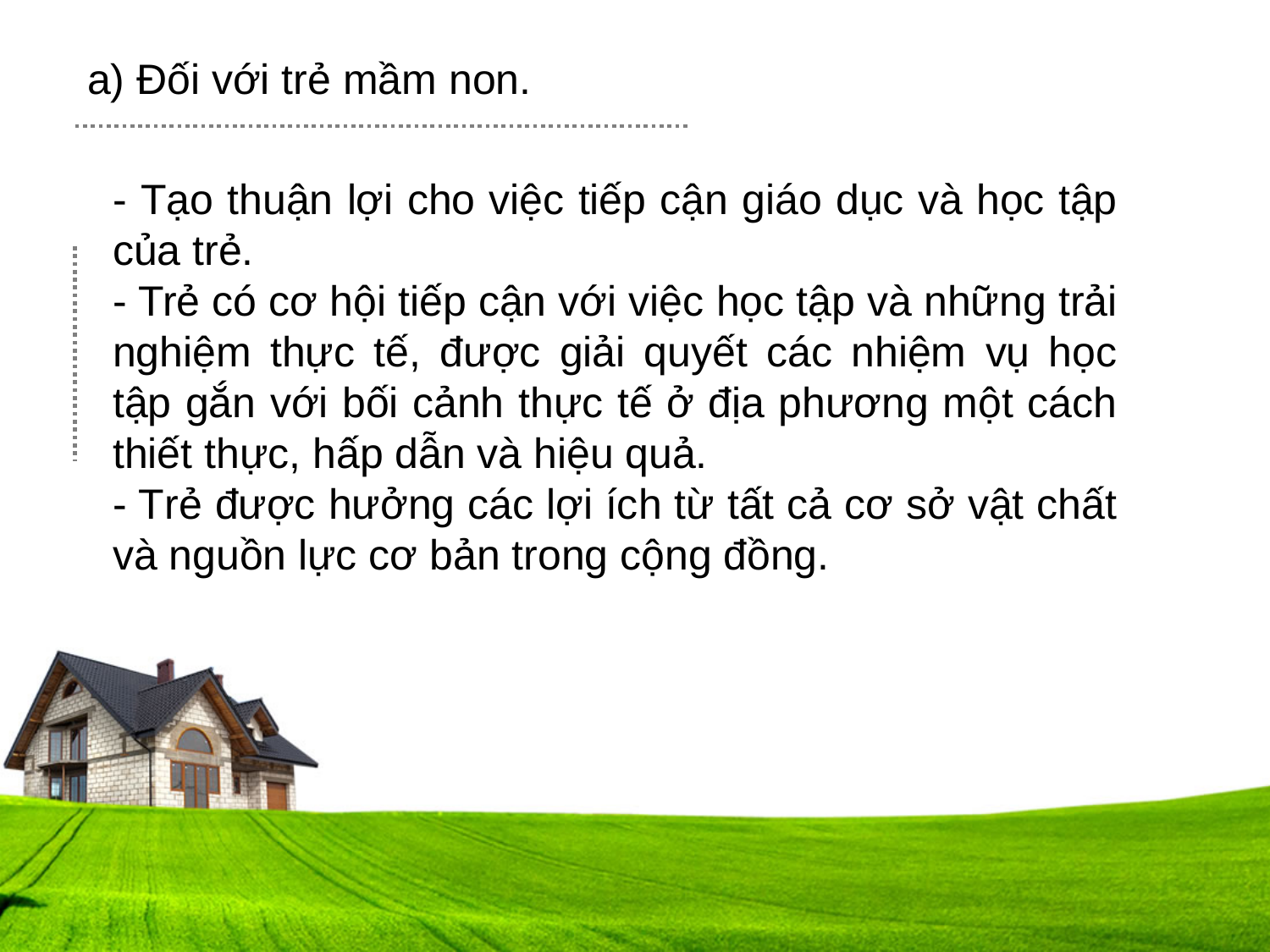

a) Đối với trẻ mầm non.
- Tạo thuận lợi cho việc tiếp cận giáo dục và học tập của trẻ.
- Trẻ có cơ hội tiếp cận với việc học tập và những trải nghiệm thực tế, được giải quyết các nhiệm vụ học tập gắn với bối cảnh thực tế ở địa phương một cách thiết thực, hấp dẫn và hiệu quả.
- Trẻ được hưởng các lợi ích từ tất cả cơ sở vật chất và nguồn lực cơ bản trong cộng đồng.

.0

.